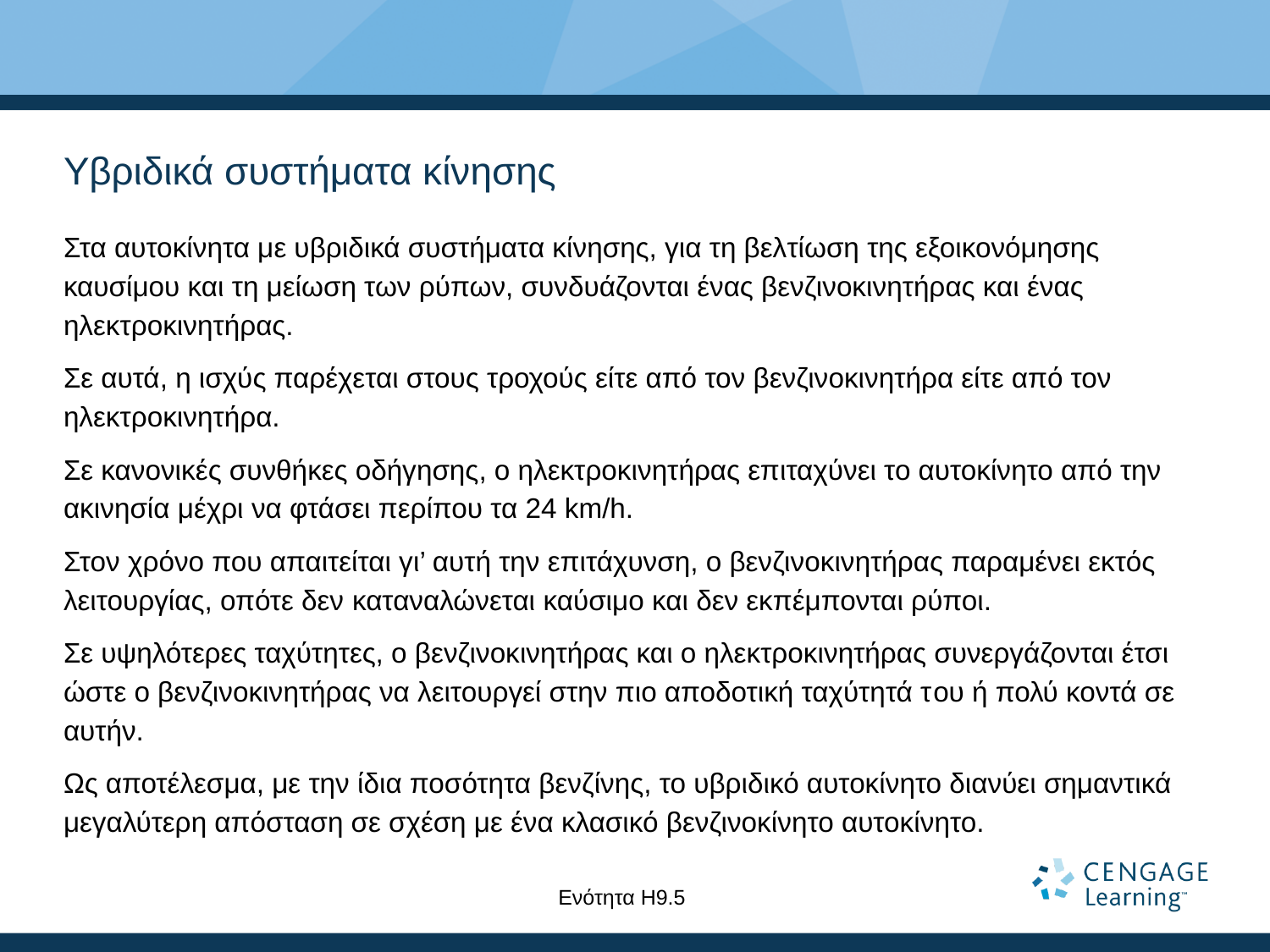

# Υβριδικά συστήματα κίνησης
Στα αυτοκίνητα με υβριδικά συστήματα κίνησης, για τη βελτίωση της εξοικονόμησης καυσίμου και τη μείωση των ρύπων, συνδυάζονται ένας βενζινοκινητήρας και ένας ηλεκτροκινητήρας.
Σε αυτά, η ισχύς παρέχεται στους τροχούς είτε από τον βενζινοκινητήρα είτε από τον ηλεκτροκινητήρα.
Σε κανονικές συνθήκες οδήγησης, ο ηλεκτροκινητήρας επιταχύνει το αυτοκίνητο από την ακινησία μέχρι να φτάσει περίπου τα 24 km/h.
Στον χρόνο που απαιτείται γι’ αυτή την επιτάχυνση, ο βενζινοκινητήρας παραμένει εκτός λειτουργίας, οπότε δεν καταναλώνεται καύσιμο και δεν εκπέμπονται ρύποι.
Σε υψηλότερες ταχύτητες, ο βενζινοκινητήρας και ο ηλεκτροκινητήρας συνεργάζονται έτσι ώστε ο βενζινοκινητήρας να λειτουργεί στην πιο αποδοτική ταχύτητά του ή πολύ κοντά σε αυτήν.
Ως αποτέλεσμα, με την ίδια ποσότητα βενζίνης, το υβριδικό αυτοκίνητο διανύει σημαντικά μεγαλύτερη απόσταση σε σχέση με ένα κλασικό βενζινοκίνητο αυτοκίνητο.
Ενότητα Η9.5